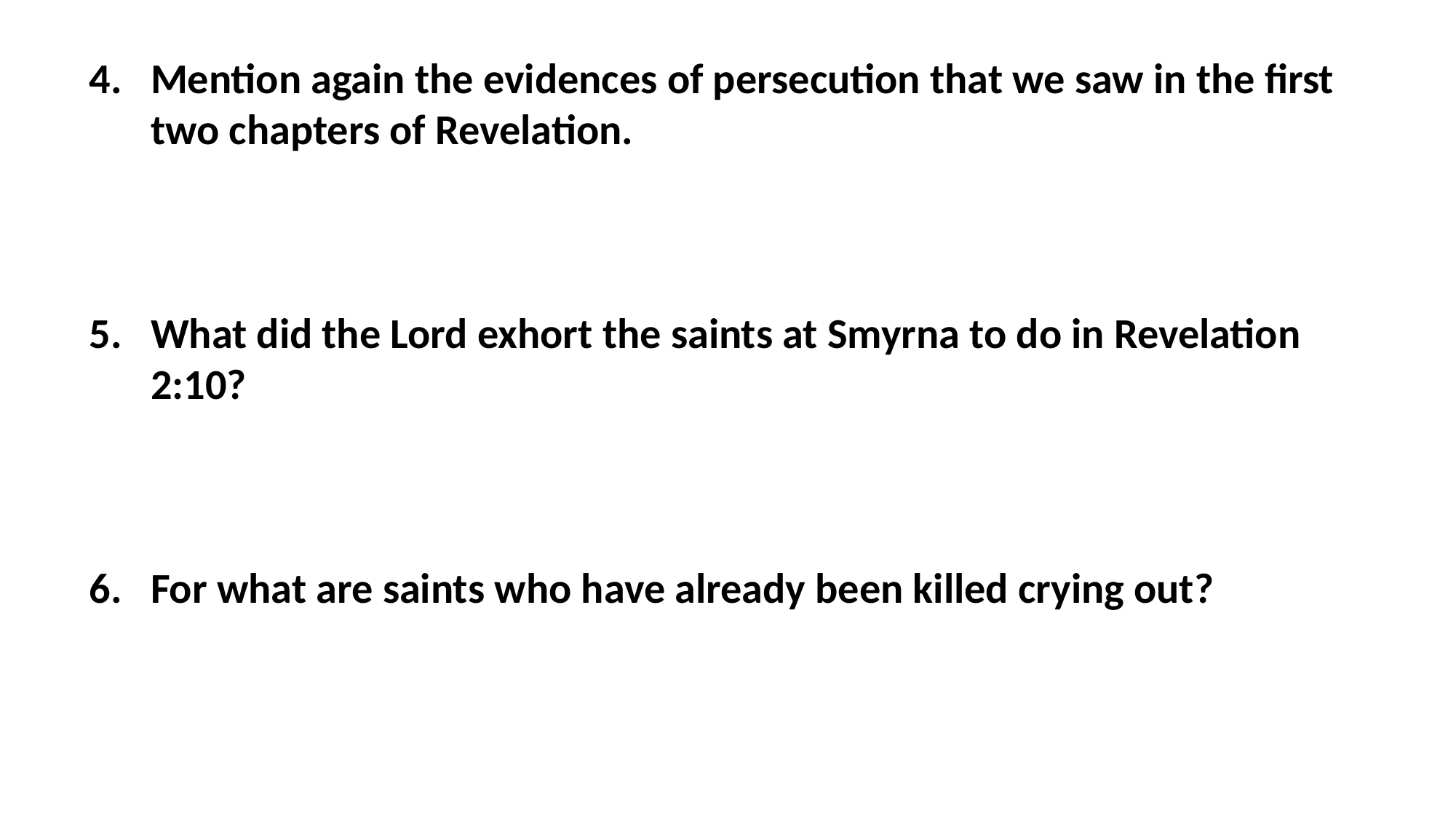

Mention again the evidences of persecution that we saw in the first two chapters of Revelation.

What did the Lord exhort the saints at Smyrna to do in Revelation 2:10?

For what are saints who have already been killed crying out?